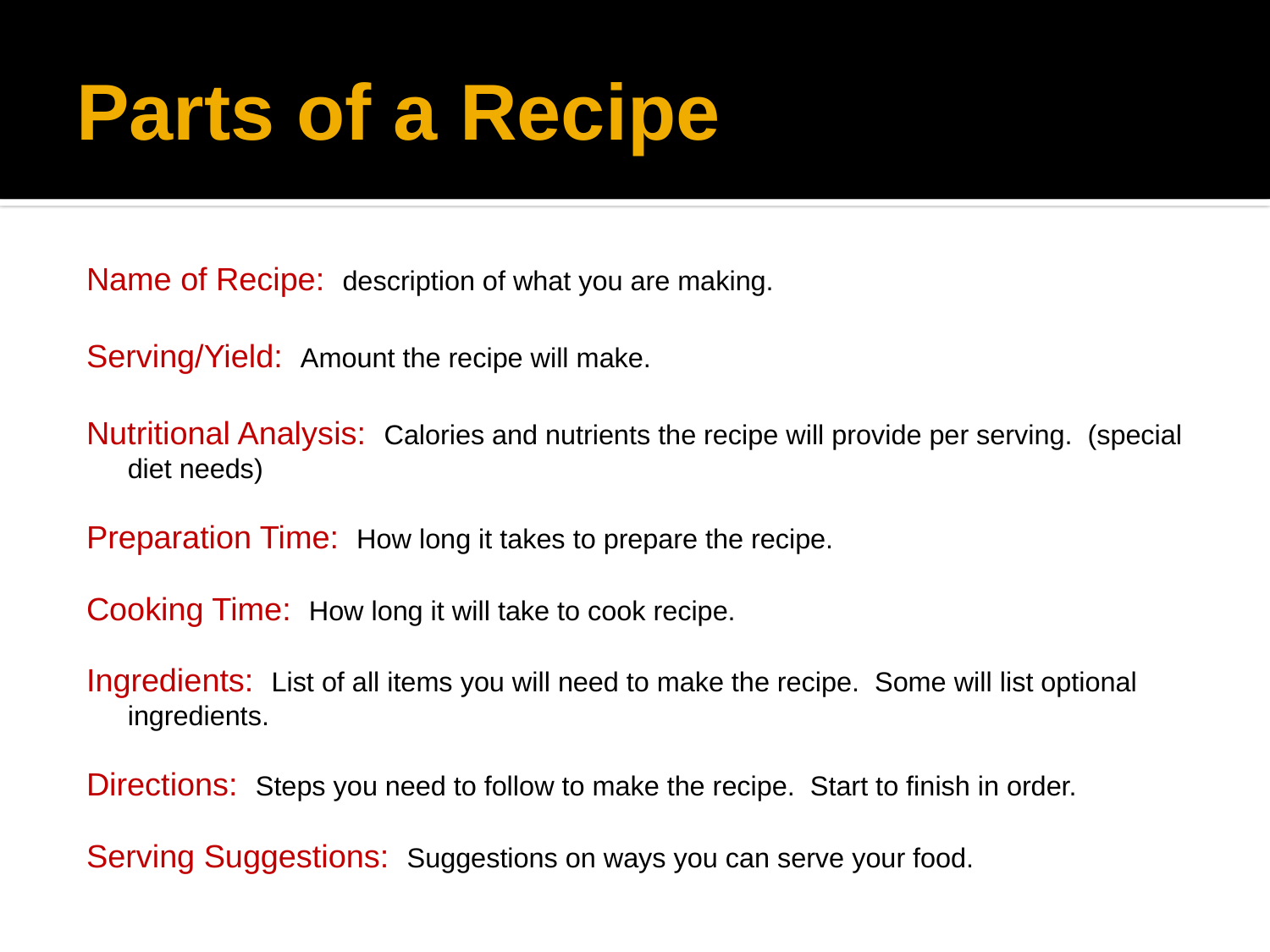

# Parts of a Recipe
Name of Recipe:  description of what you are making.

Serving/Yield:  Amount the recipe will make.

Nutritional Analysis:  Calories and nutrients the recipe will provide per serving.  (special diet needs)

Preparation Time:  How long it takes to prepare the recipe.

Cooking Time:  How long it will take to cook recipe.

Ingredients:  List of all items you will need to make the recipe.  Some will list optional ingredients.

Directions:  Steps you need to follow to make the recipe.  Start to finish in order.

Serving Suggestions:  Suggestions on ways you can serve your food.